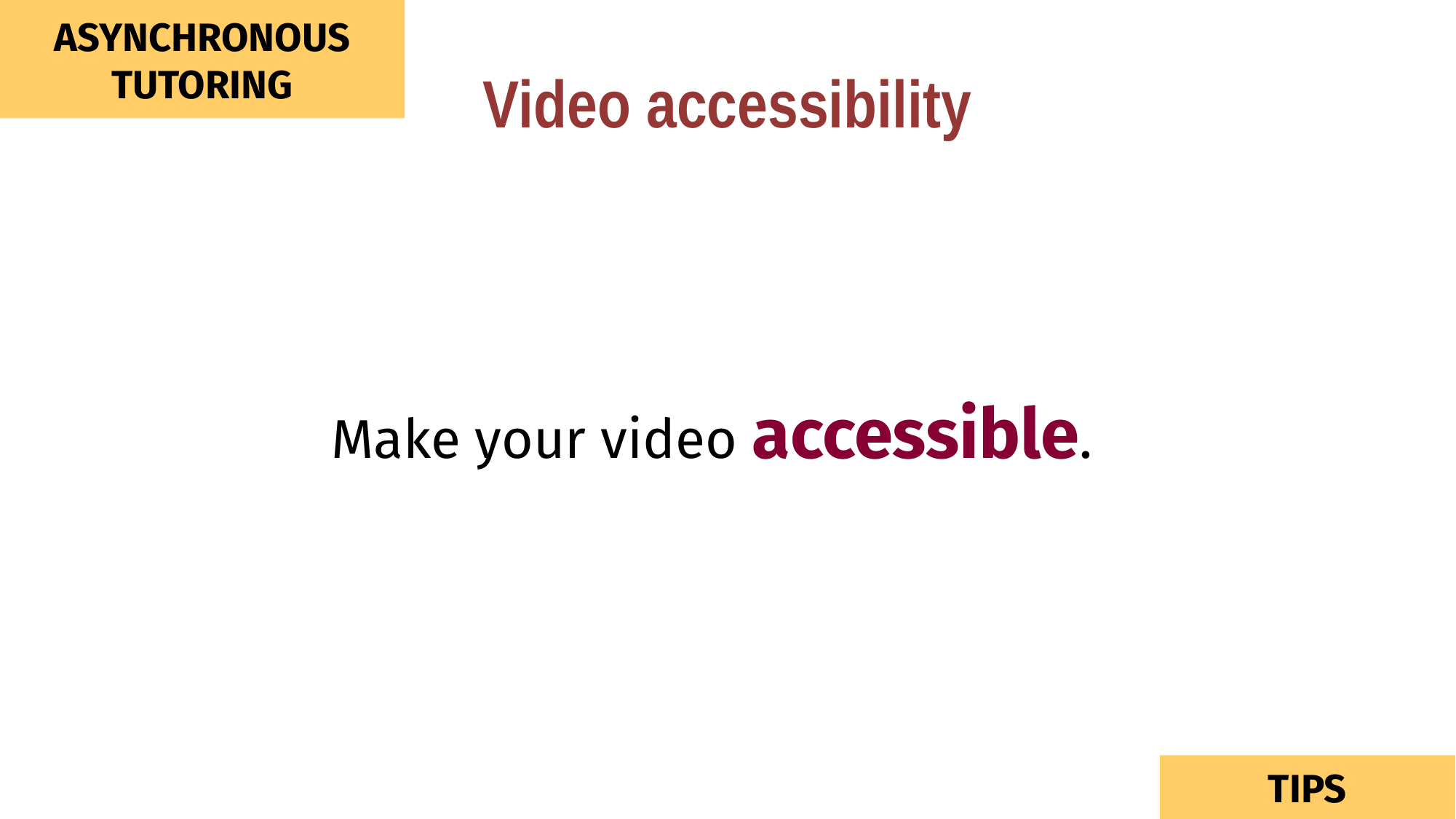

Video accessibility
ASYNCHRONOUS TUTORING
Make your video accessible.
TIPS